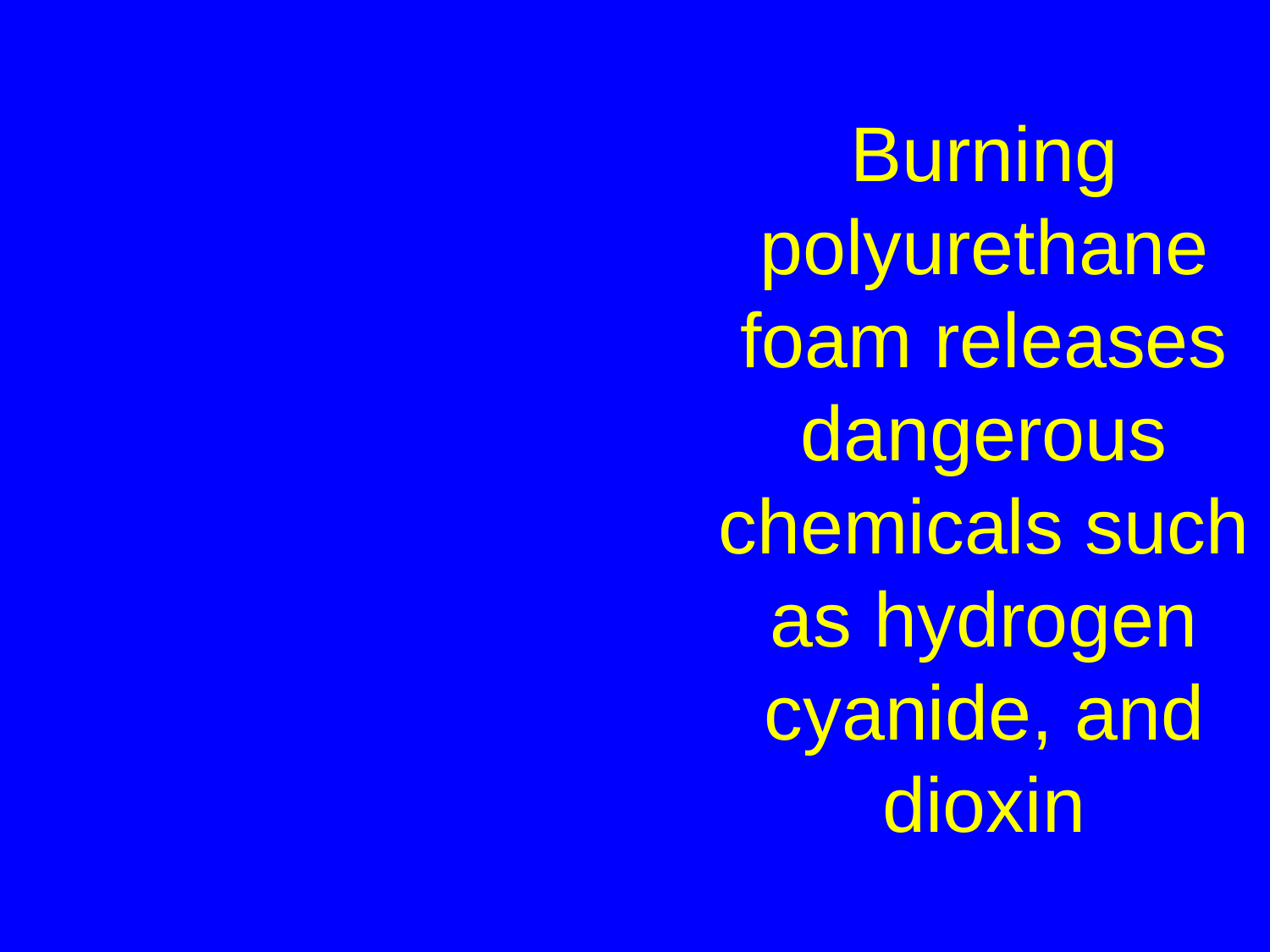

# Burning polyurethane foam releases dangerous chemicals such as hydrogen cyanide, and dioxin